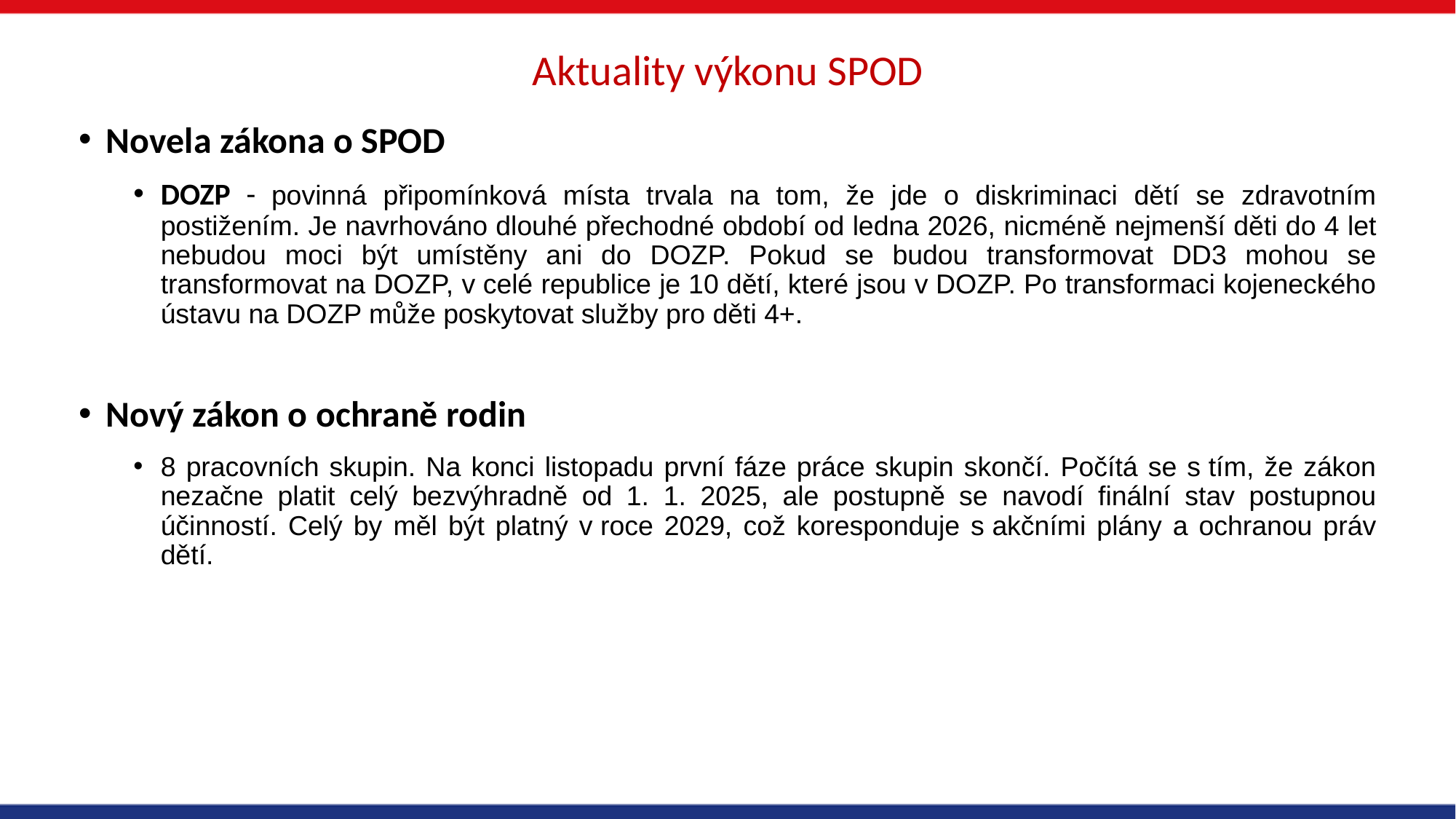

# Aktuality výkonu SPOD
Novela zákona o SPOD
DOZP - povinná připomínková místa trvala na tom, že jde o diskriminaci dětí se zdravotním postižením. Je navrhováno dlouhé přechodné období od ledna 2026, nicméně nejmenší děti do 4 let nebudou moci být umístěny ani do DOZP. Pokud se budou transformovat DD3 mohou se transformovat na DOZP, v celé republice je 10 dětí, které jsou v DOZP. Po transformaci kojeneckého ústavu na DOZP může poskytovat služby pro děti 4+.

Nový zákon o ochraně rodin
8 pracovních skupin. Na konci listopadu první fáze práce skupin skončí. Počítá se s tím, že zákon nezačne platit celý bezvýhradně od 1. 1. 2025, ale postupně se navodí finální stav postupnou účinností. Celý by měl být platný v roce 2029, což koresponduje s akčními plány a ochranou práv dětí.